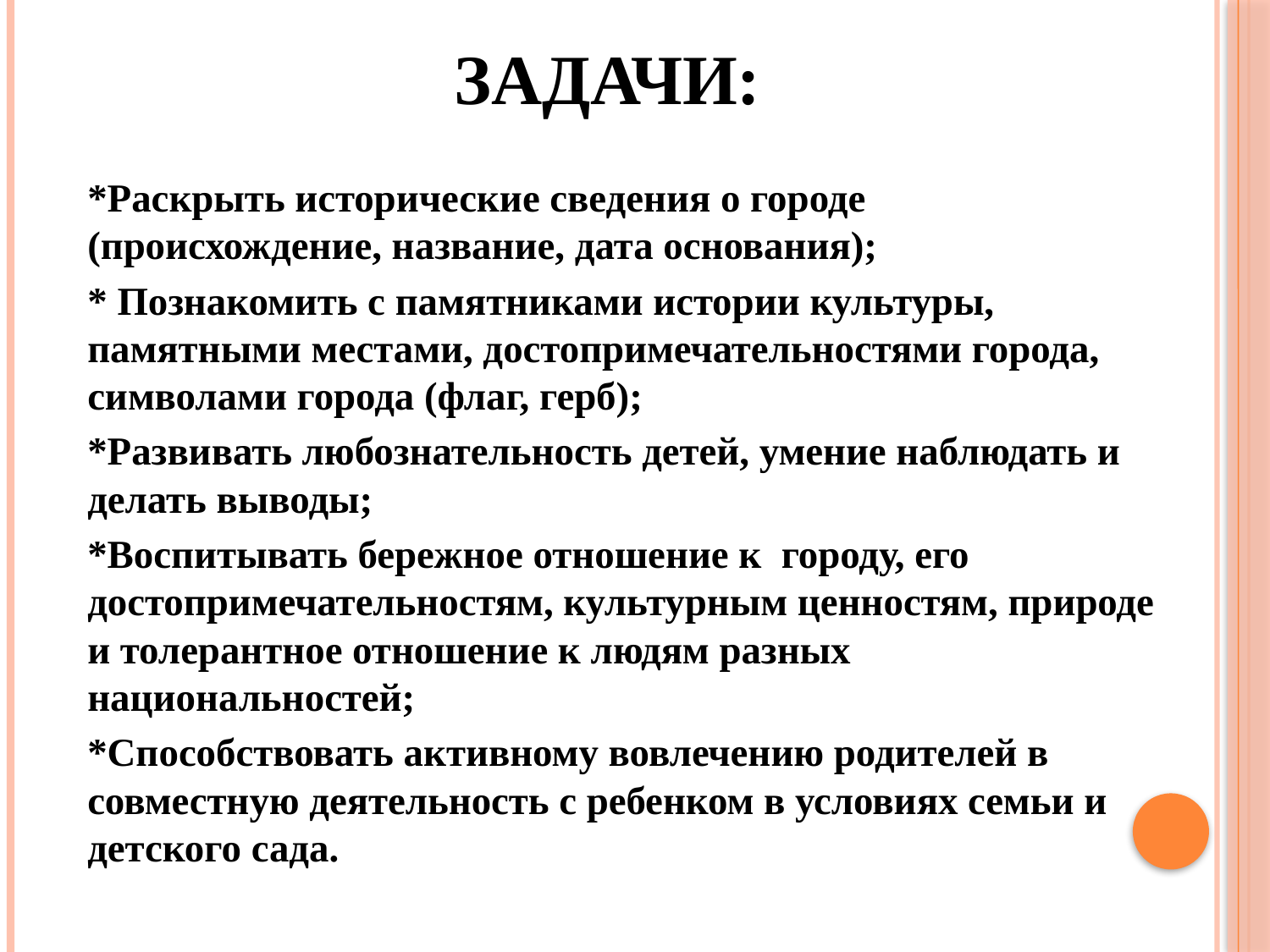

# Задачи:
*Раскрыть исторические сведения о городе (происхождение, название, дата основания);
* Познакомить с памятниками истории культуры, памятными местами, достопримечательностями города, символами города (флаг, герб);
*Развивать любознательность детей, умение наблюдать и делать выводы;
*Воспитывать бережное отношение к  городу, его  достопримечательностям, культурным ценностям, природе и толерантное отношение к людям разных национальностей;
*Способствовать активному вовлечению родителей в совместную деятельность с ребенком в условиях семьи и детского сада.